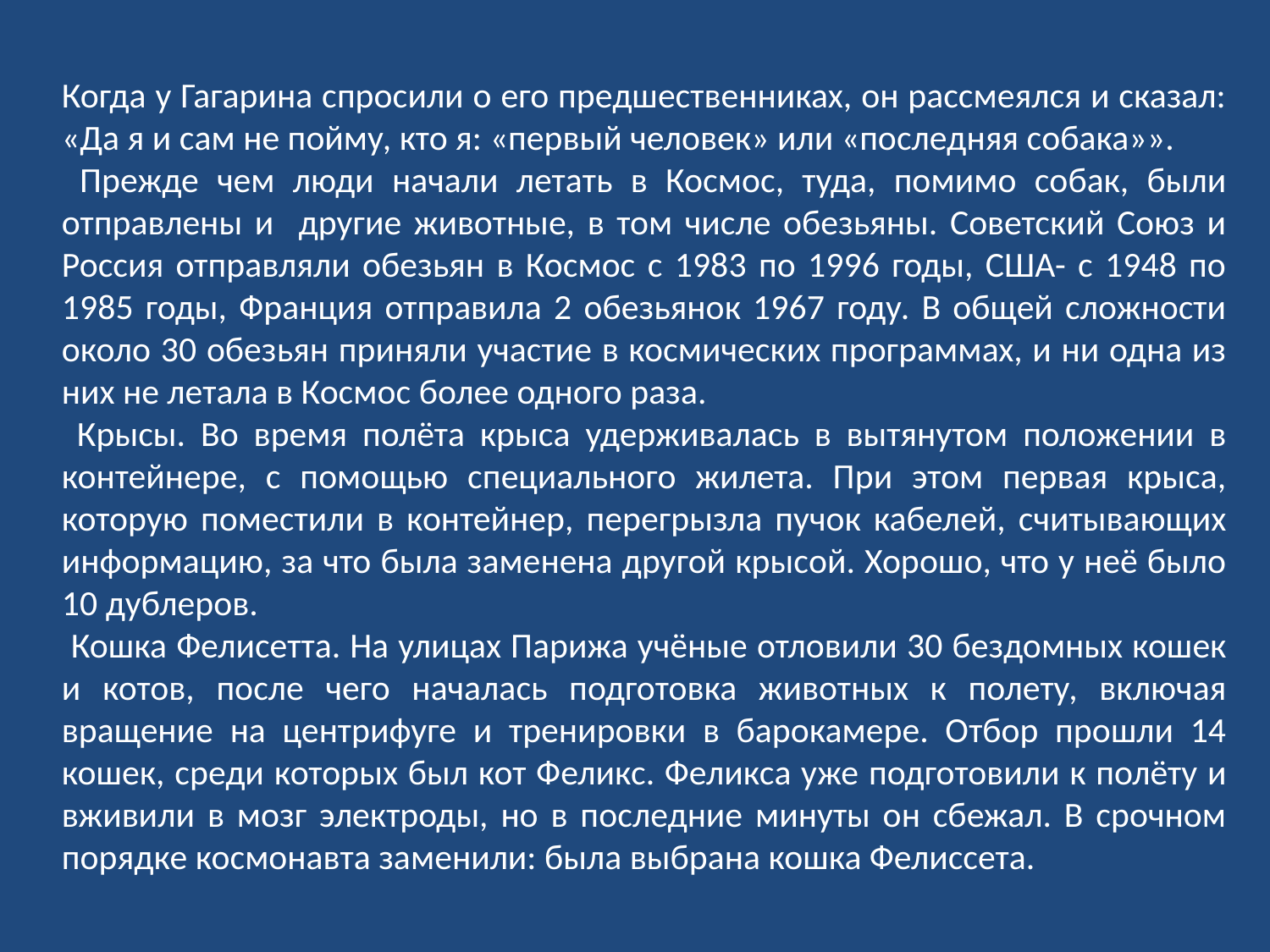

Когда у Гагарина спросили о его предшественниках, он рассмеялся и сказал: «Да я и сам не пойму, кто я: «первый человек» или «последняя собака»».
 Прежде чем люди начали летать в Космос, туда, помимо собак, были отправлены и  другие животные, в том числе обезьяны. Советский Союз и Россия отправляли обезьян в Космос с 1983 по 1996 годы, США- с 1948 по 1985 годы, Франция отправила 2 обезьянок 1967 году. В общей сложности около 30 обезьян приняли участие в космических программах, и ни одна из них не летала в Космос более одного раза.
 Крысы. Во время полёта крыса удерживалась в вытянутом положении в контейнере, с помощью специального жилета. При этом первая крыса, которую поместили в контейнер, перегрызла пучок кабелей, считывающих информацию, за что была заменена другой крысой. Хорошо, что у неё было 10 дублеров.
 Кошка Фелисетта. На улицах Парижа учёные отловили 30 бездомных кошек и котов, после чего началась подготовка животных к полету, включая вращение на центрифуге и тренировки в барокамере. Отбор прошли 14 кошек, среди которых был кот Феликс. Феликса уже подготовили к полёту и вживили в мозг электроды, но в последние минуты он сбежал. В срочном порядке космонавта заменили: была выбрана кошка Фелиссета.